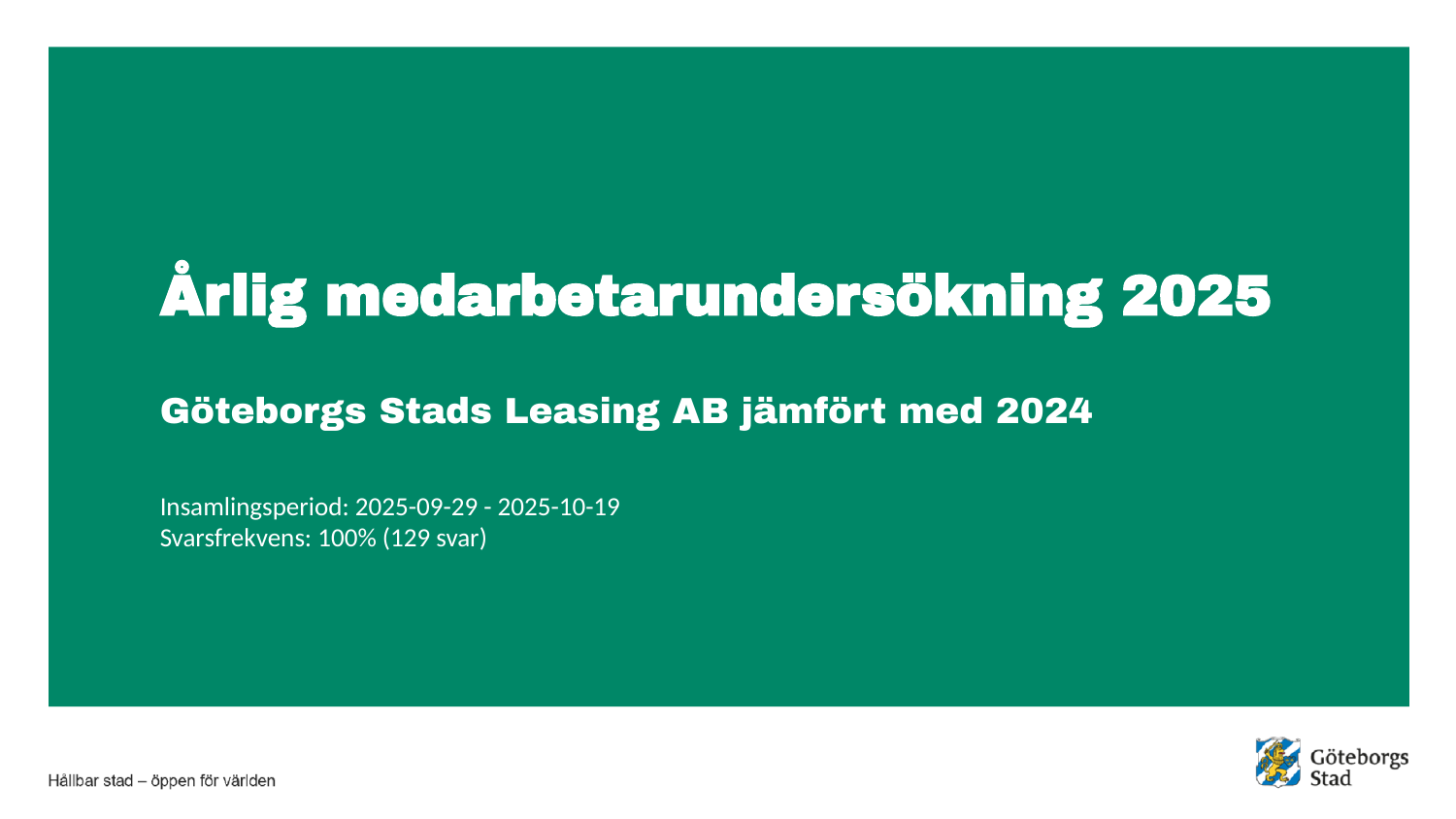

Årlig medarbetarundersökning 2025
Göteborgs Stads Leasing AB jämfört med 2024
Insamlingsperiod: 2025-09-29 - 2025-10-19
Svarsfrekvens: 100% (129 svar)